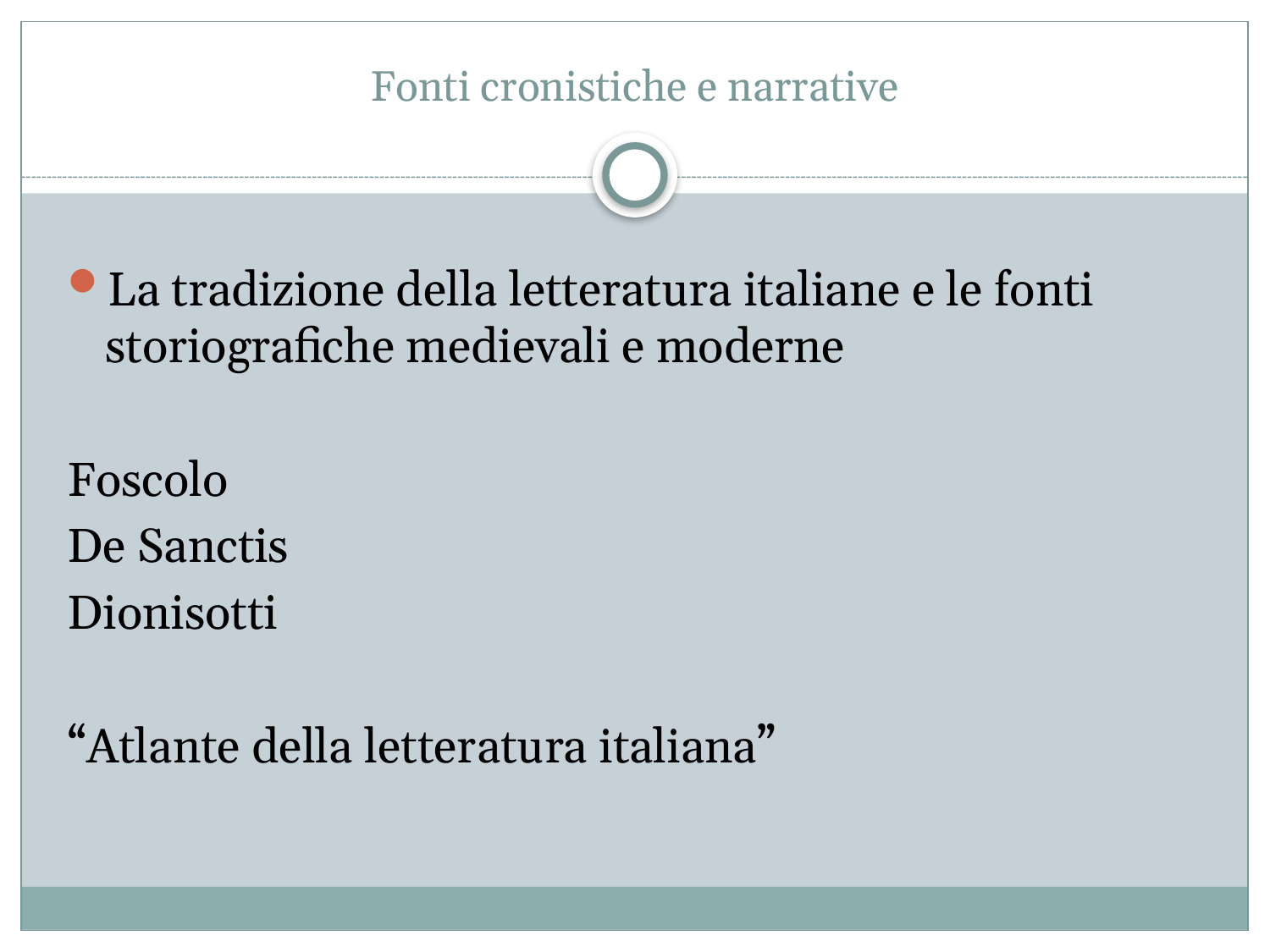

# Fonti cronistiche e narrative
La tradizione della letteratura italiane e le fonti storiografiche medievali e moderne

Foscolo
De Sanctis
Dionisotti

“Atlante della letteratura italiana”